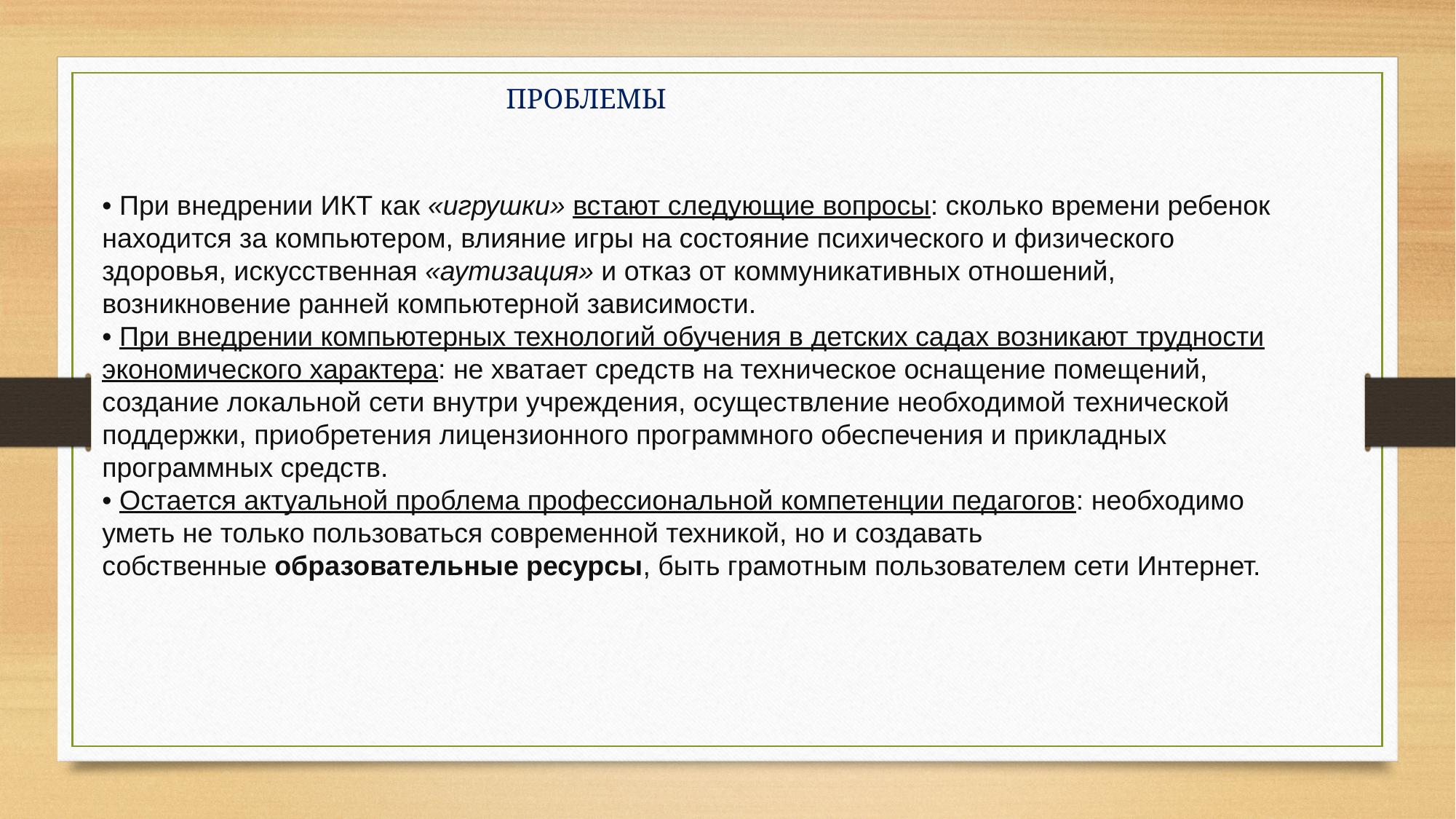

ПРОБЛЕМЫ
• При внедрении ИКТ как «игрушки» встают следующие вопросы: сколько времени ребенок находится за компьютером, влияние игры на состояние психического и физического здоровья, искусственная «аутизация» и отказ от коммуникативных отношений, возникновение ранней компьютерной зависимости.
• При внедрении компьютерных технологий обучения в детских садах возникают трудности экономического характера: не хватает средств на техническое оснащение помещений, создание локальной сети внутри учреждения, осуществление необходимой технической поддержки, приобретения лицензионного программного обеспечения и прикладных программных средств.
• Остается актуальной проблема профессиональной компетенции педагогов: необходимо уметь не только пользоваться современной техникой, но и создавать собственные образовательные ресурсы, быть грамотным пользователем сети Интернет.